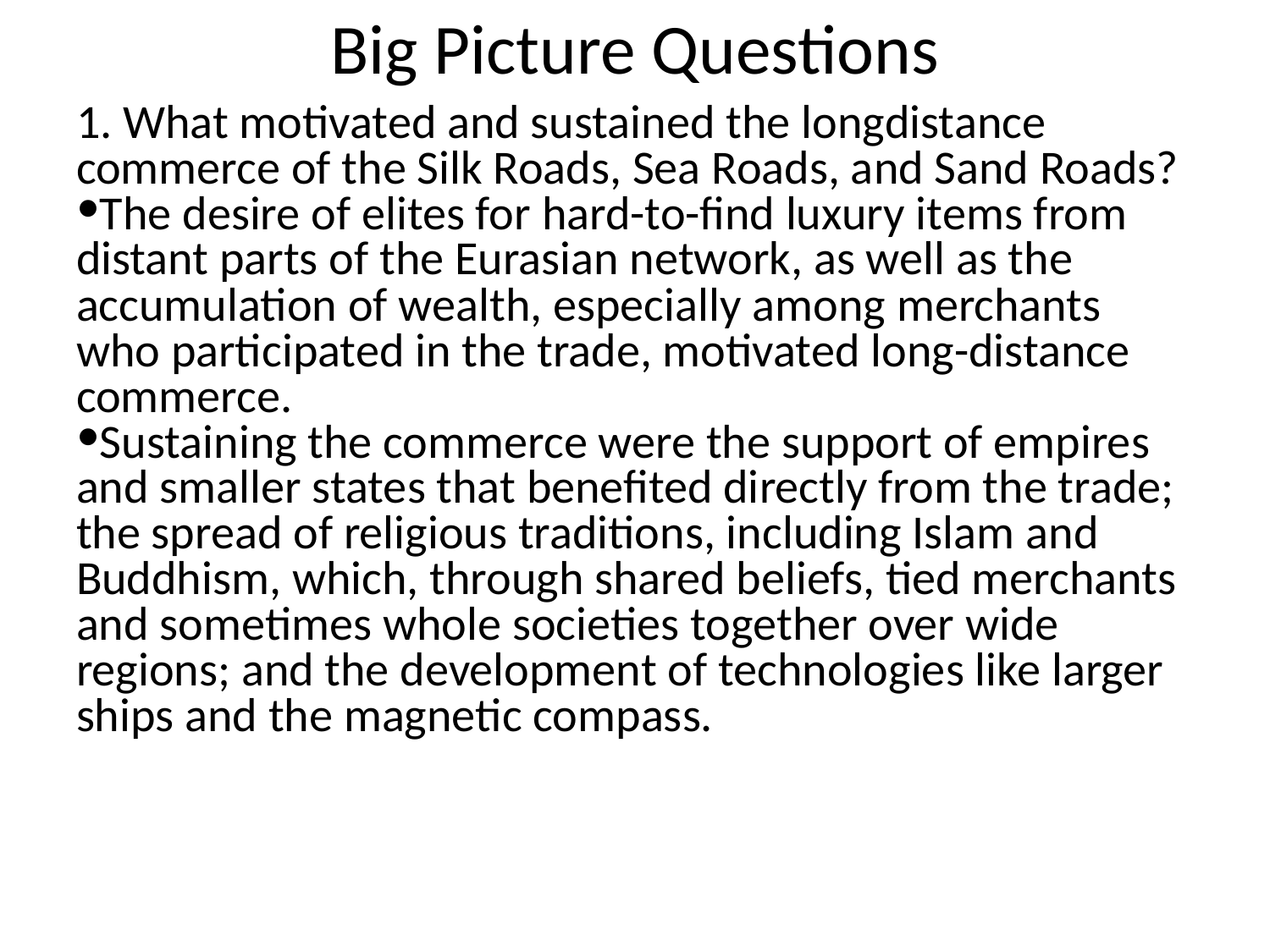

# Big Picture Questions
1. What motivated and sustained the long­distance commerce of the Silk Roads, Sea Roads, and Sand Roads?
The desire of elites for hard-to-find luxury items from distant parts of the Eurasian network, as well as the accumulation of wealth, especially among merchants who participated in the trade, motivated long-distance commerce.
Sustaining the commerce were the support of empires and smaller states that benefited directly from the trade; the spread of religious traditions, including Islam and Buddhism, which, through shared beliefs, tied merchants and sometimes whole societies together over wide regions; and the development of technologies like larger ships and the magnetic compass.